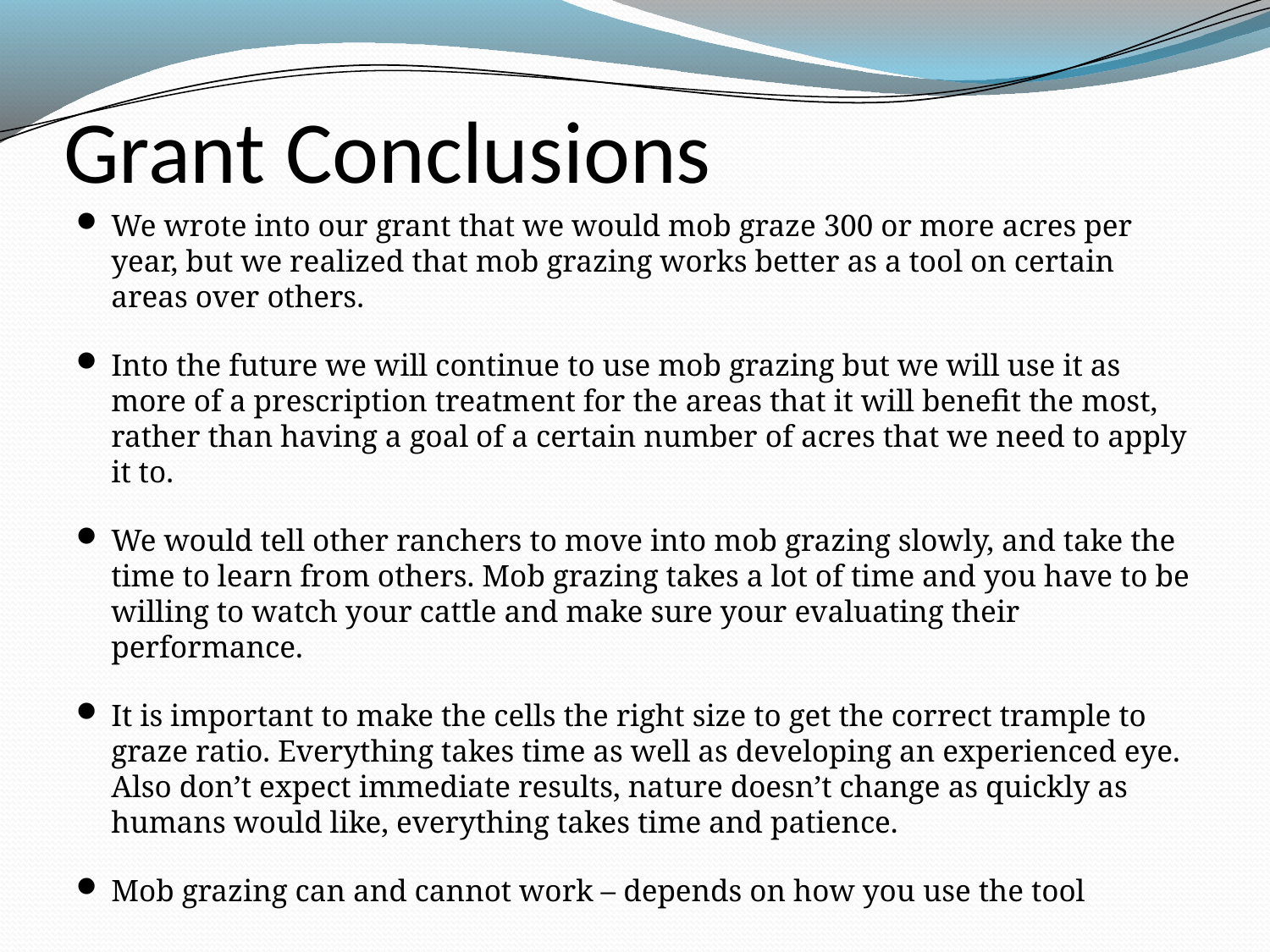

# Grant Conclusions
We wrote into our grant that we would mob graze 300 or more acres per year, but we realized that mob grazing works better as a tool on certain areas over others.

Into the future we will continue to use mob grazing but we will use it as more of a prescription treatment for the areas that it will benefit the most, rather than having a goal of a certain number of acres that we need to apply it to.

We would tell other ranchers to move into mob grazing slowly, and take the time to learn from others. Mob grazing takes a lot of time and you have to be willing to watch your cattle and make sure your evaluating their performance.

It is important to make the cells the right size to get the correct trample to graze ratio. Everything takes time as well as developing an experienced eye. Also don’t expect immediate results, nature doesn’t change as quickly as humans would like, everything takes time and patience.

Mob grazing can and cannot work – depends on how you use the tool